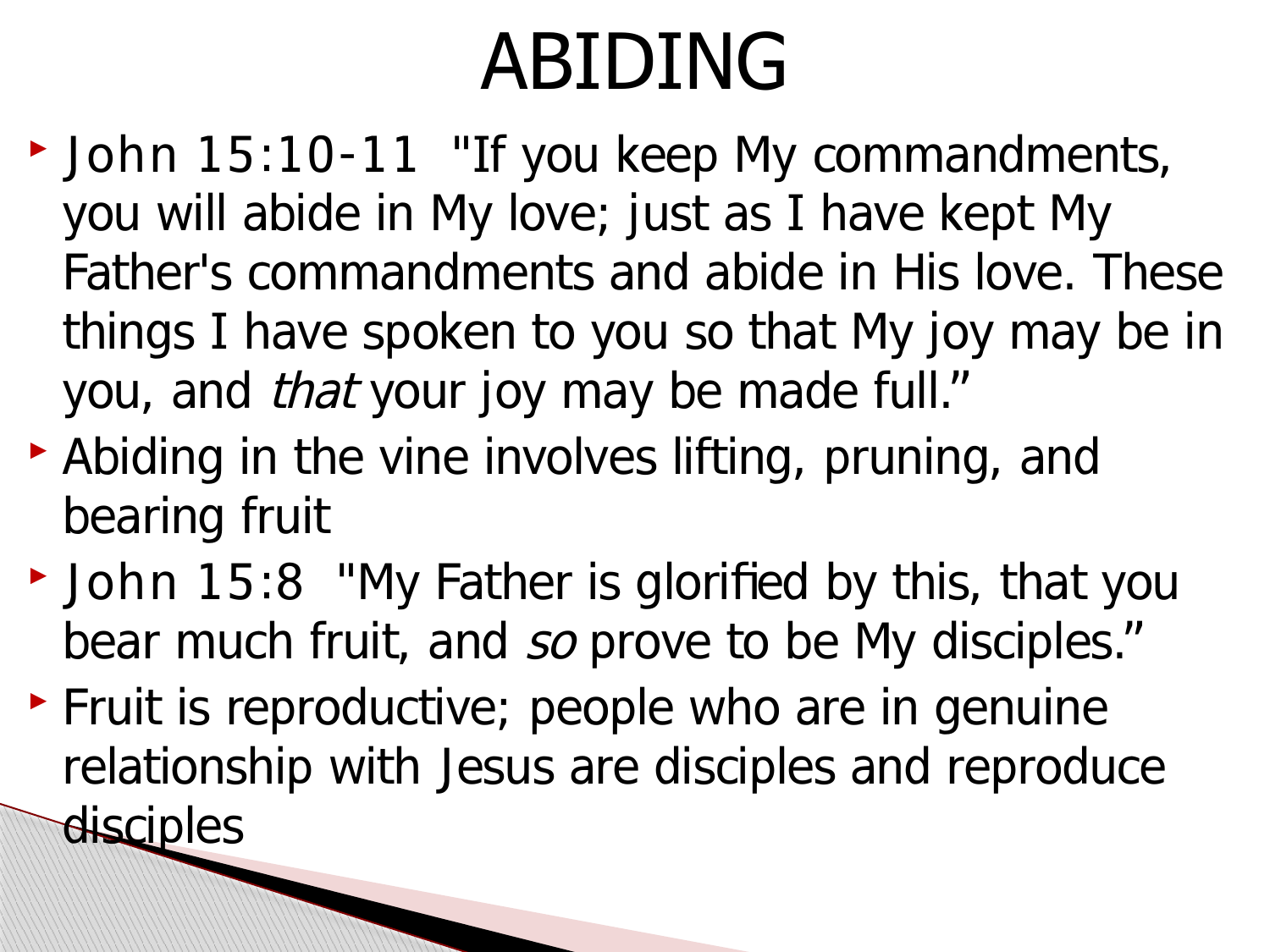

# ABIDING
John 15:10-11  "If you keep My commandments, you will abide in My love; just as I have kept My Father's commandments and abide in His love. These things I have spoken to you so that My joy may be in you, and that your joy may be made full.”
Abiding in the vine involves lifting, pruning, and bearing fruit
John 15:8  "My Father is glorified by this, that you bear much fruit, and so prove to be My disciples.”
Fruit is reproductive; people who are in genuine relationship with Jesus are disciples and reproduce disciples